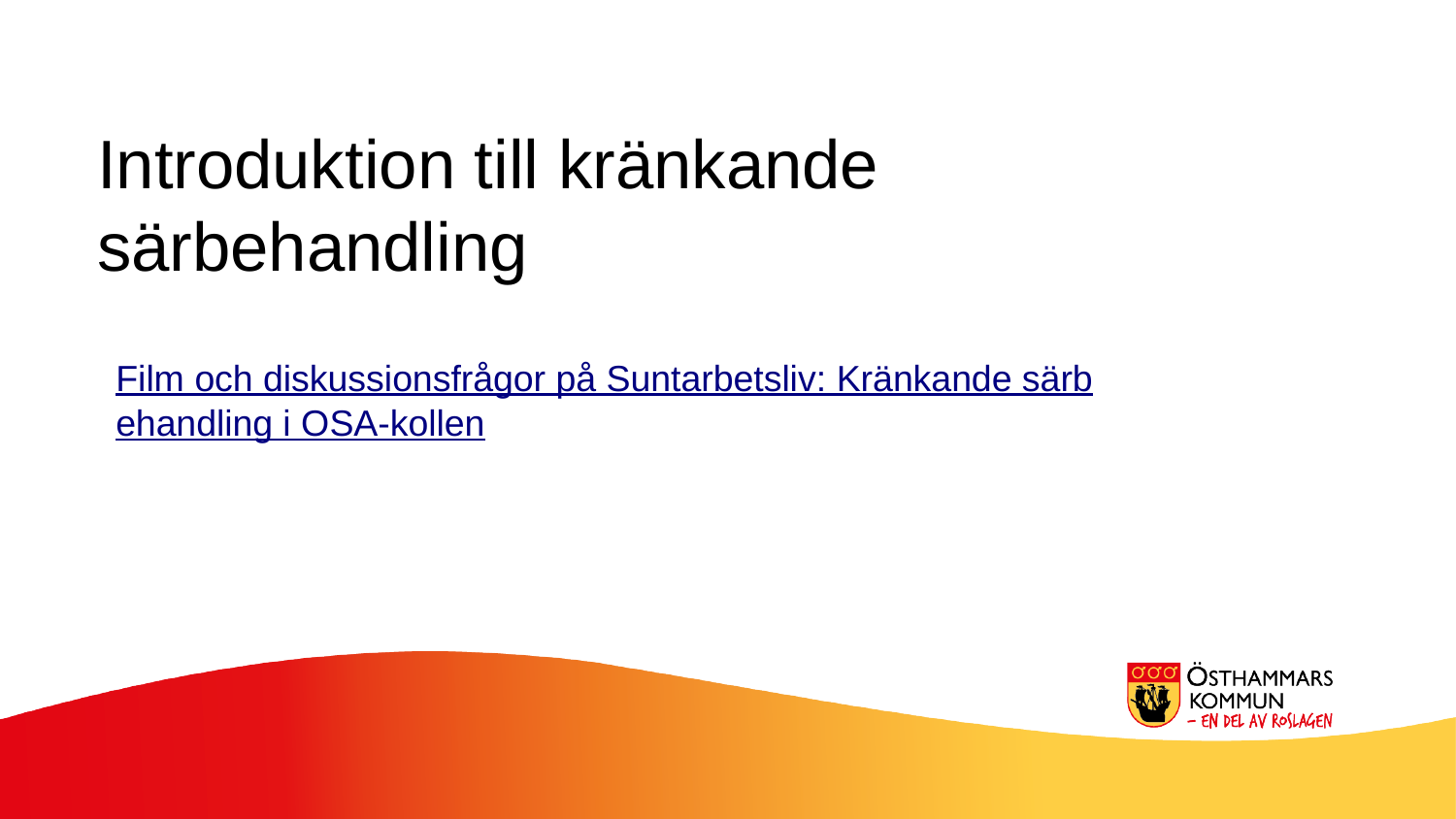

Introduktion till kränkande särbehandling
Film och diskussionsfrågor på Suntarbetsliv: Kränkande särbehandling i OSA-kollen